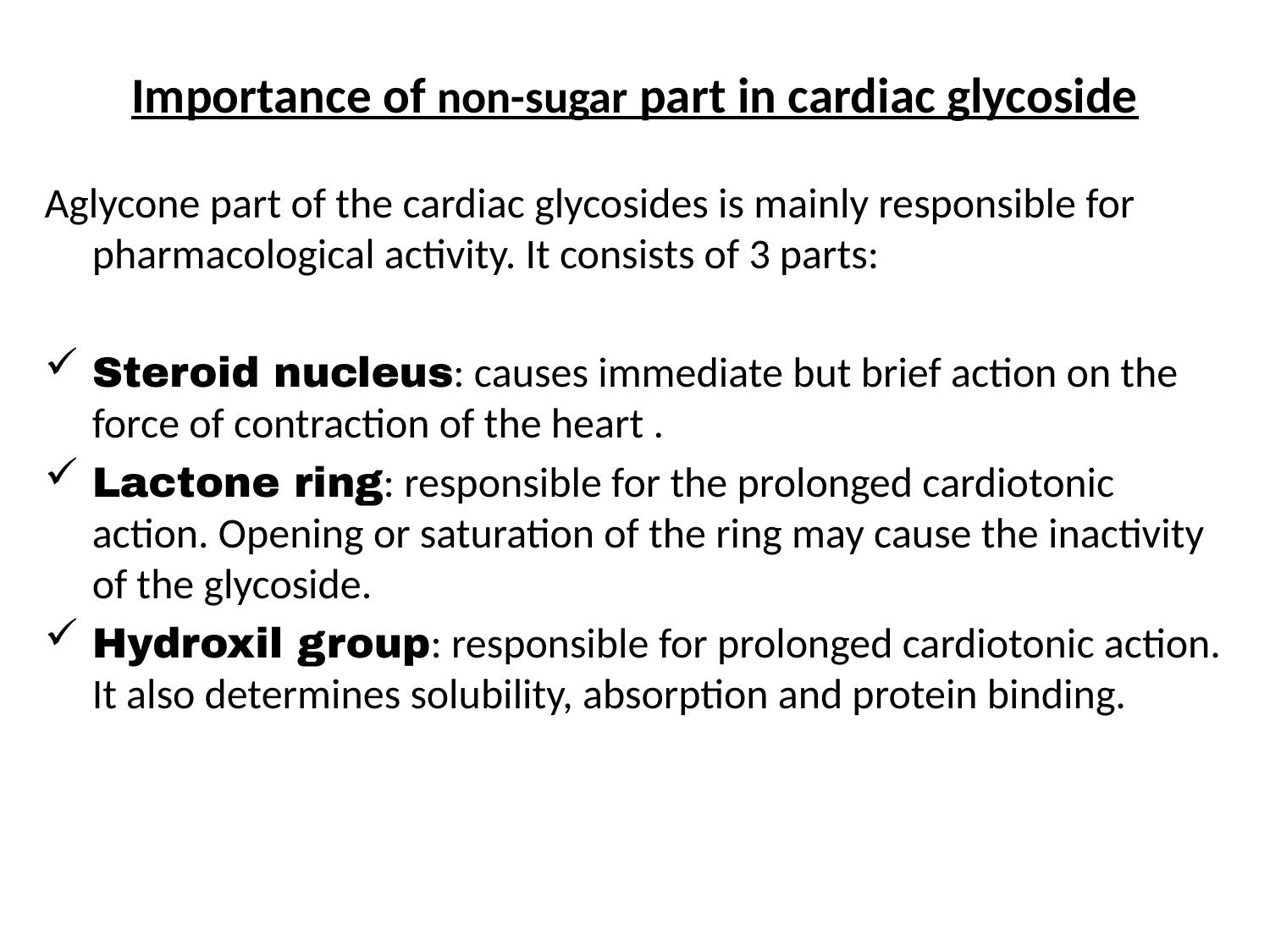

Importance of non-sugar part in cardiac glycoside
Aglycone part of the cardiac glycosides is mainly responsible for pharmacological activity. It consists of 3 parts:

Steroid nucleus: causes immediate but brief action on the force of contraction of the heart .
Lactone ring: responsible for the prolonged cardiotonic action. Opening or saturation of the ring may cause the inactivity of the glycoside.
Hydroxil group: responsible for prolonged cardiotonic action. It also determines solubility, absorption and protein binding.